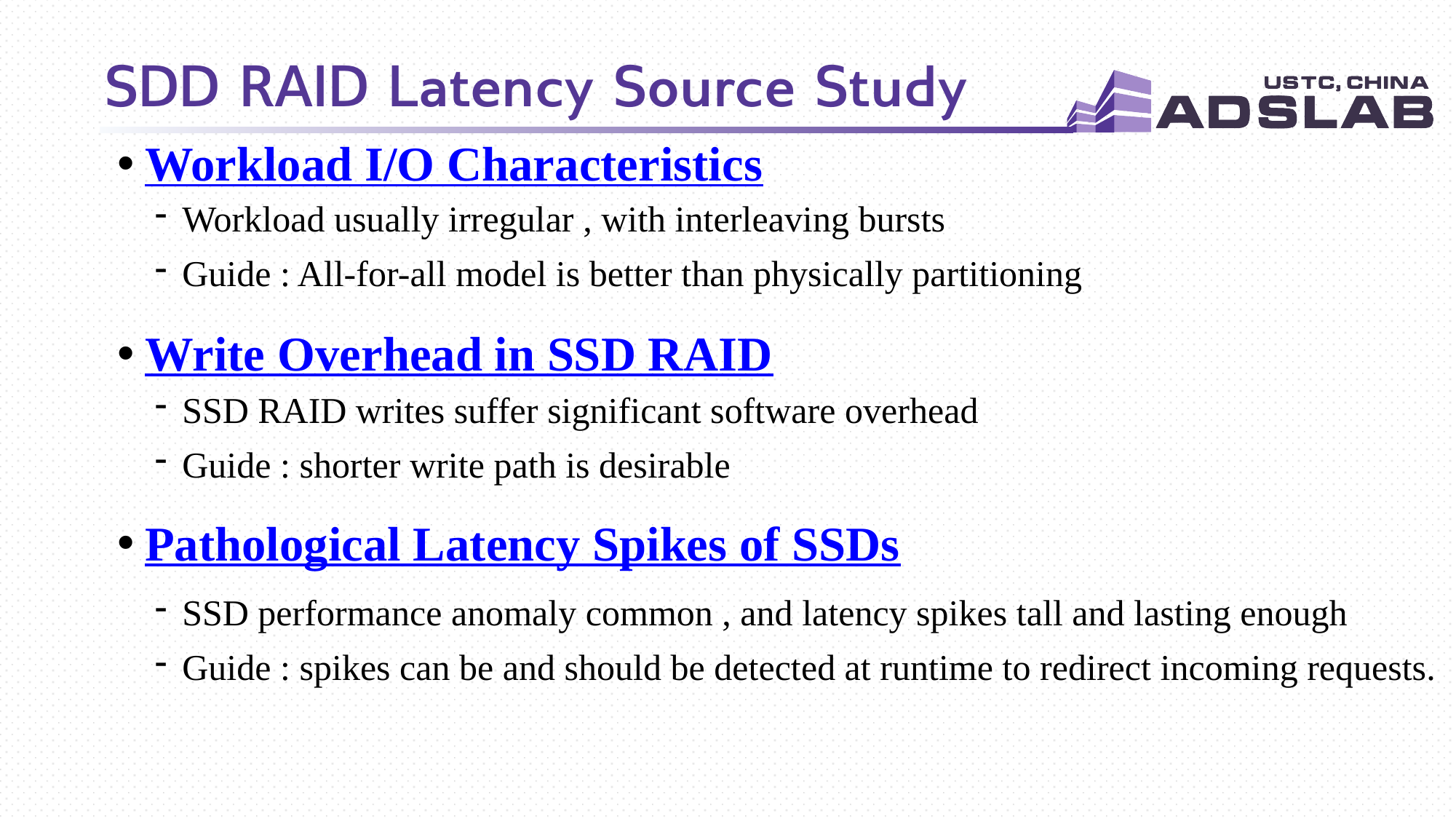

# SDD RAID Latency Source Study
Workload I/O Characteristics
Workload usually irregular , with interleaving bursts
Guide : All-for-all model is better than physically partitioning
Write Overhead in SSD RAID
SSD RAID writes suffer significant software overhead
Guide : shorter write path is desirable
Pathological Latency Spikes of SSDs
SSD performance anomaly common , and latency spikes tall and lasting enough
Guide : spikes can be and should be detected at runtime to redirect incoming requests.